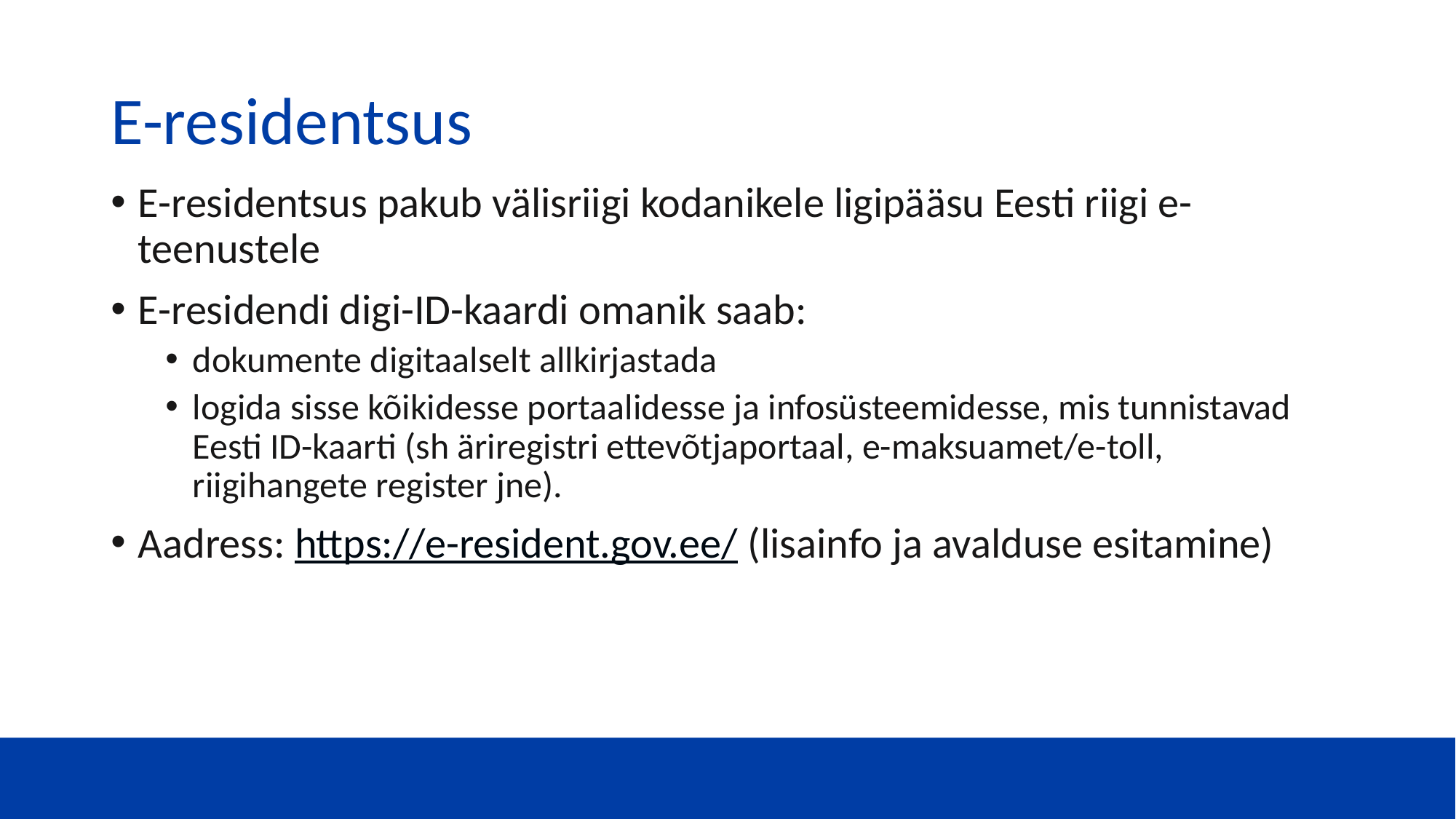

# E-residentsus
E-residentsus pakub välisriigi kodanikele ligipääsu Eesti riigi e-teenustele
E-residendi digi-ID-kaardi omanik saab:
dokumente digitaalselt allkirjastada
logida sisse kõikidesse portaalidesse ja infosüsteemidesse, mis tunnistavad Eesti ID-kaarti (sh äriregistri ettevõtjaportaal, e-maksuamet/e-toll, riigihangete register jne).
Aadress: https://e-resident.gov.ee/ (lisainfo ja avalduse esitamine)